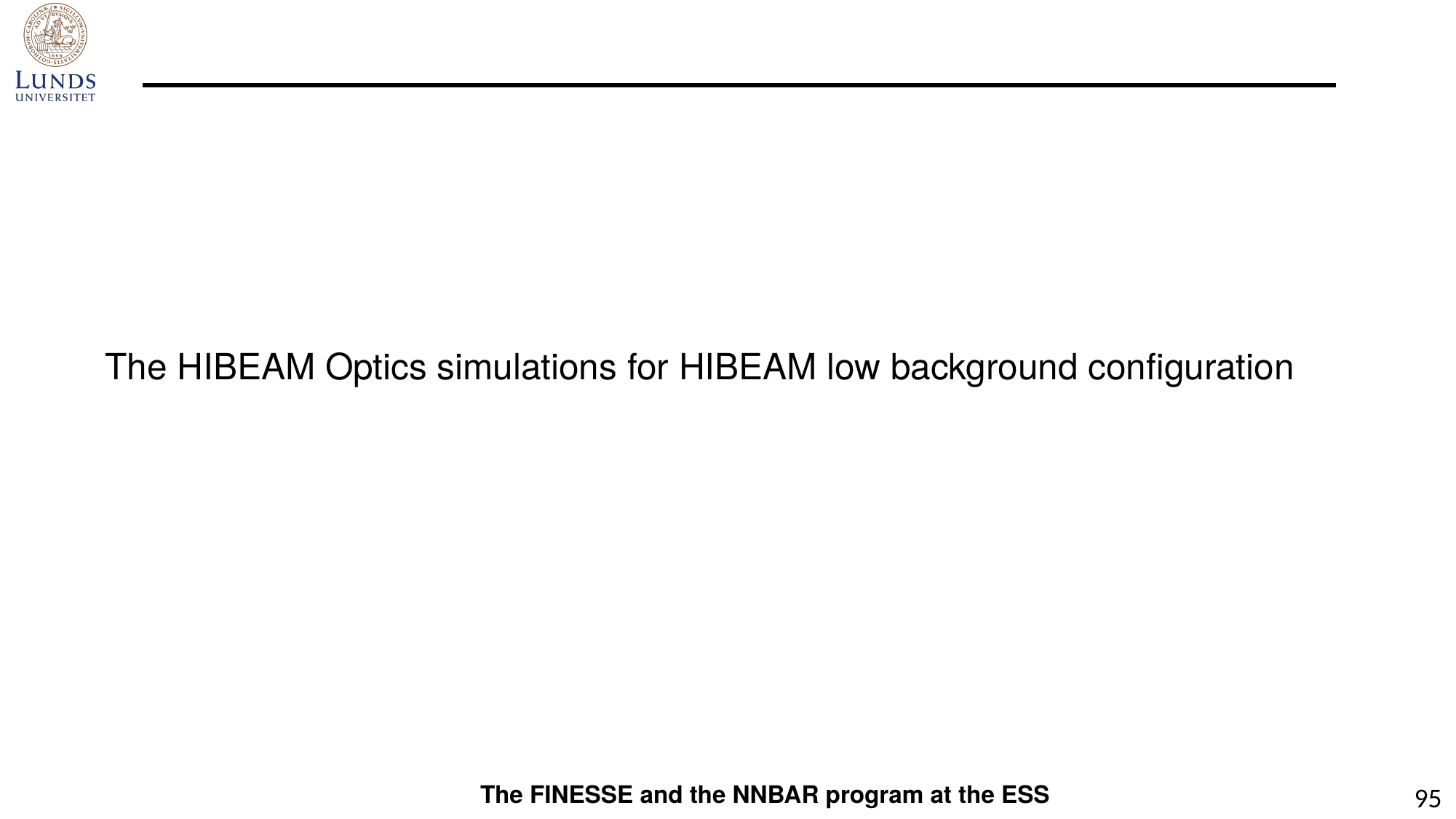

# The HIBEAM Optics simulations for HIBEAM low background configuration